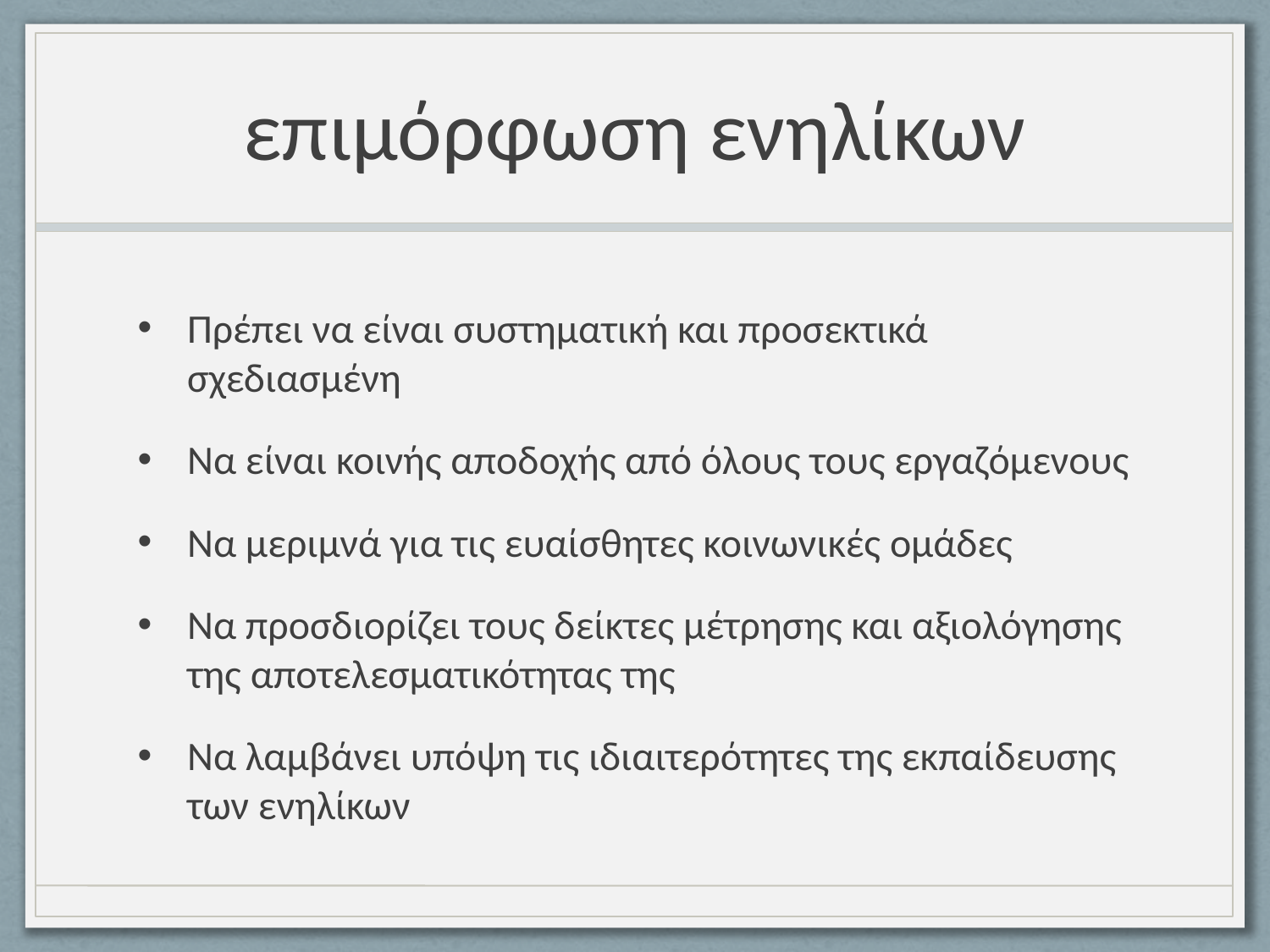

# επιμόρφωση ενηλίκων
Πρέπει να είναι συστηματική και προσεκτικά σχεδιασμένη
Να είναι κοινής αποδοχής από όλους τους εργαζόμενους
Να μεριμνά για τις ευαίσθητες κοινωνικές ομάδες
Να προσδιορίζει τους δείκτες μέτρησης και αξιολόγησης της αποτελεσματικότητας της
Να λαμβάνει υπόψη τις ιδιαιτερότητες της εκπαίδευσης των ενηλίκων